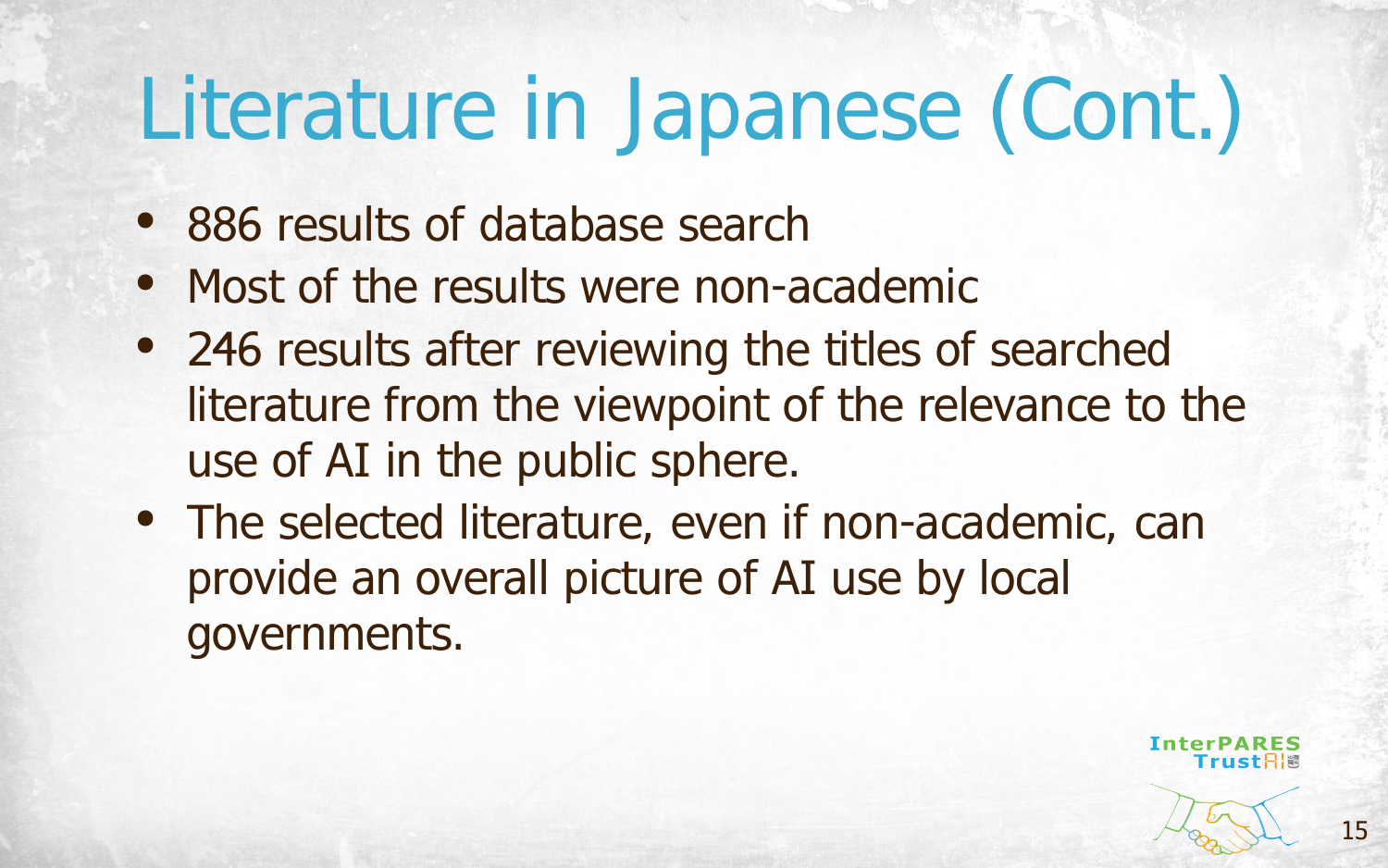

# Literature in Japanese (Cont.)
886 results of database search
Most of the results were non-academic
246 results after reviewing the titles of searched literature from the viewpoint of the relevance to the use of AI in the public sphere.
The selected literature, even if non-academic, can provide an overall picture of AI use by local governments.
15